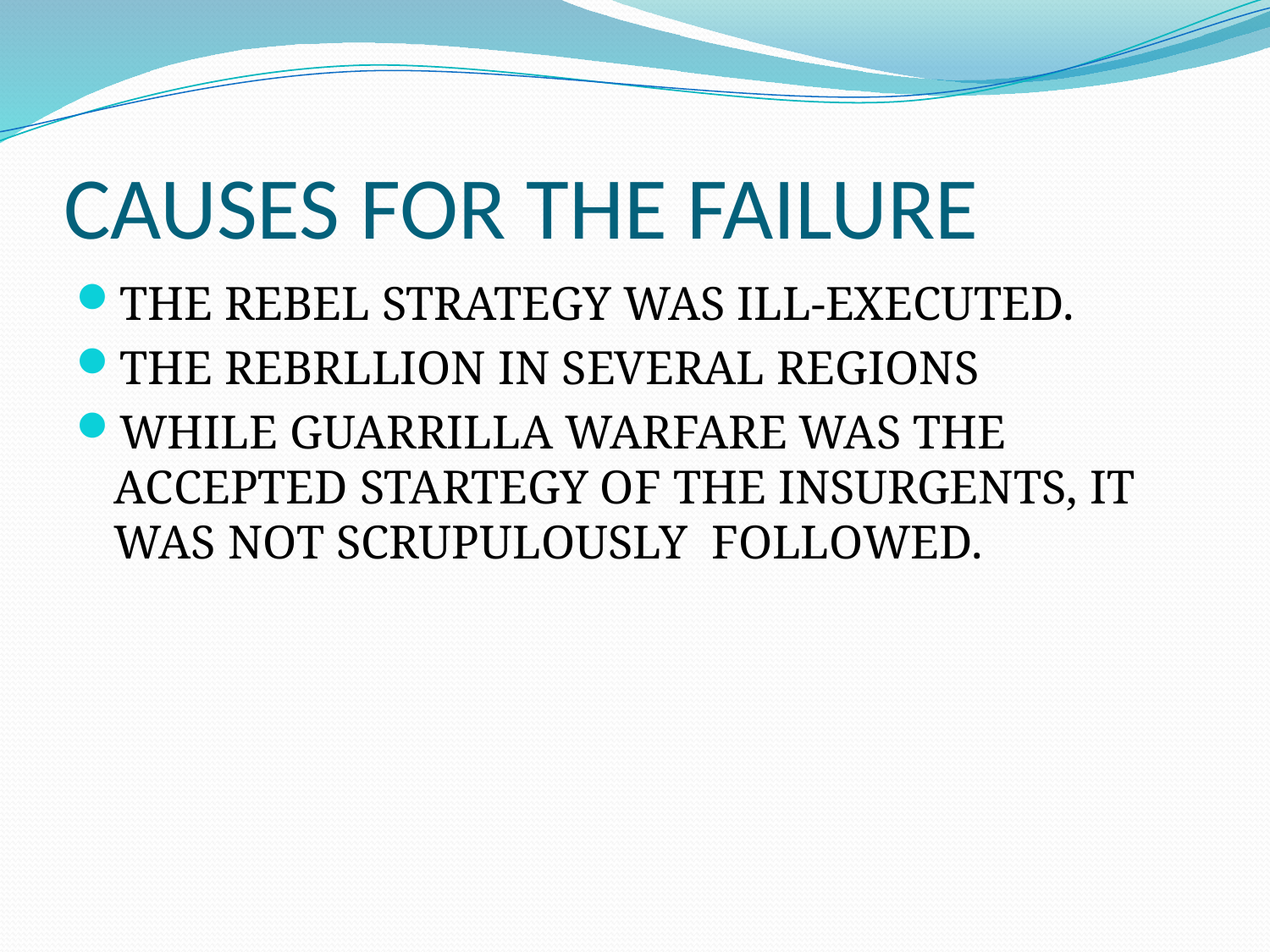

# CAUSES FOR THE FAILURE
THE REBEL STRATEGY WAS ILL-EXECUTED.
THE REBRLLION IN SEVERAL REGIONS
WHILE GUARRILLA WARFARE WAS THE ACCEPTED STARTEGY OF THE INSURGENTS, IT WAS NOT SCRUPULOUSLY  FOLLOWED.